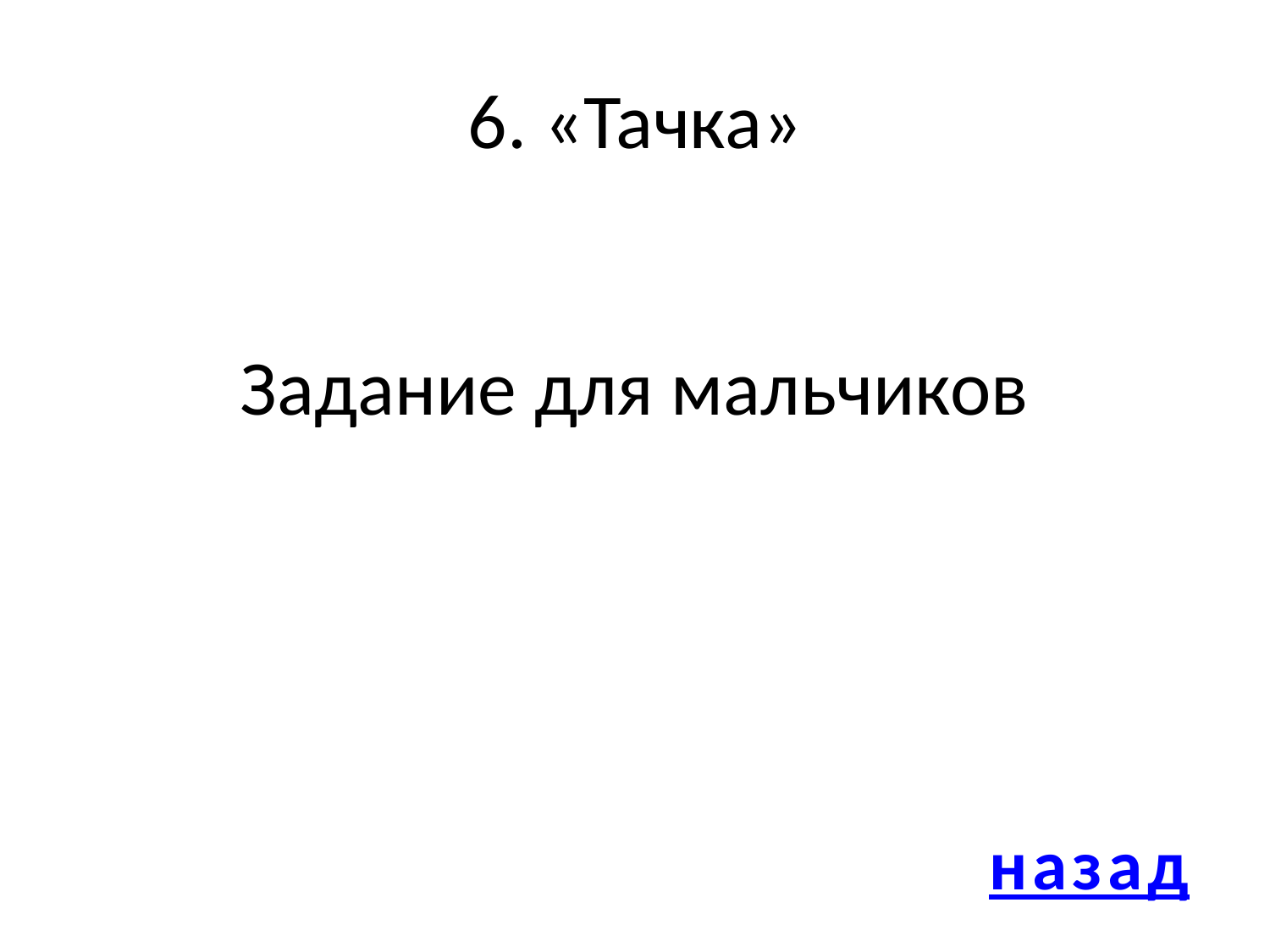

# 6. «Тачка»

Задание для мальчиков
назад